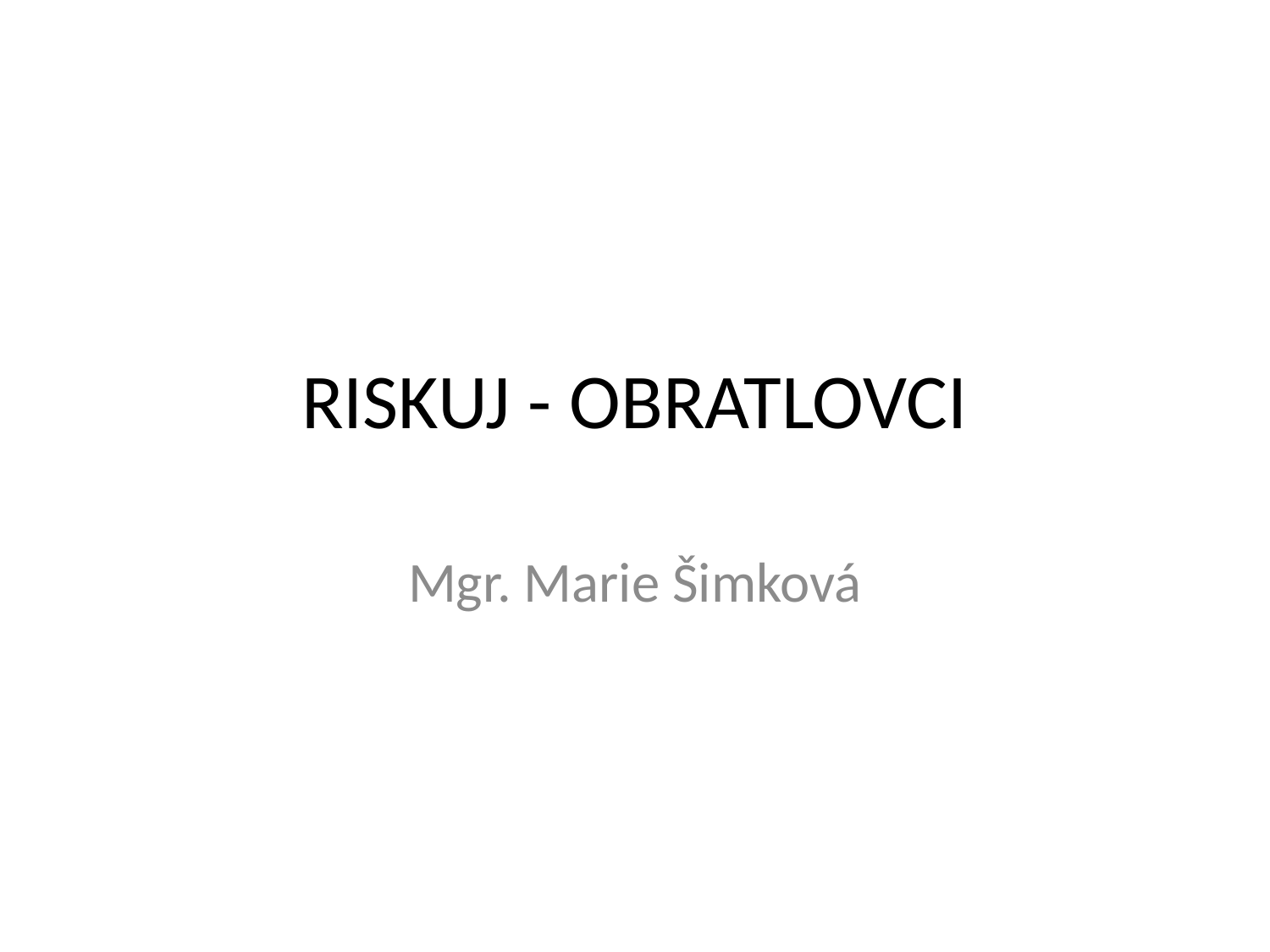

# RISKUJ - OBRATLOVCI
Mgr. Marie Šimková